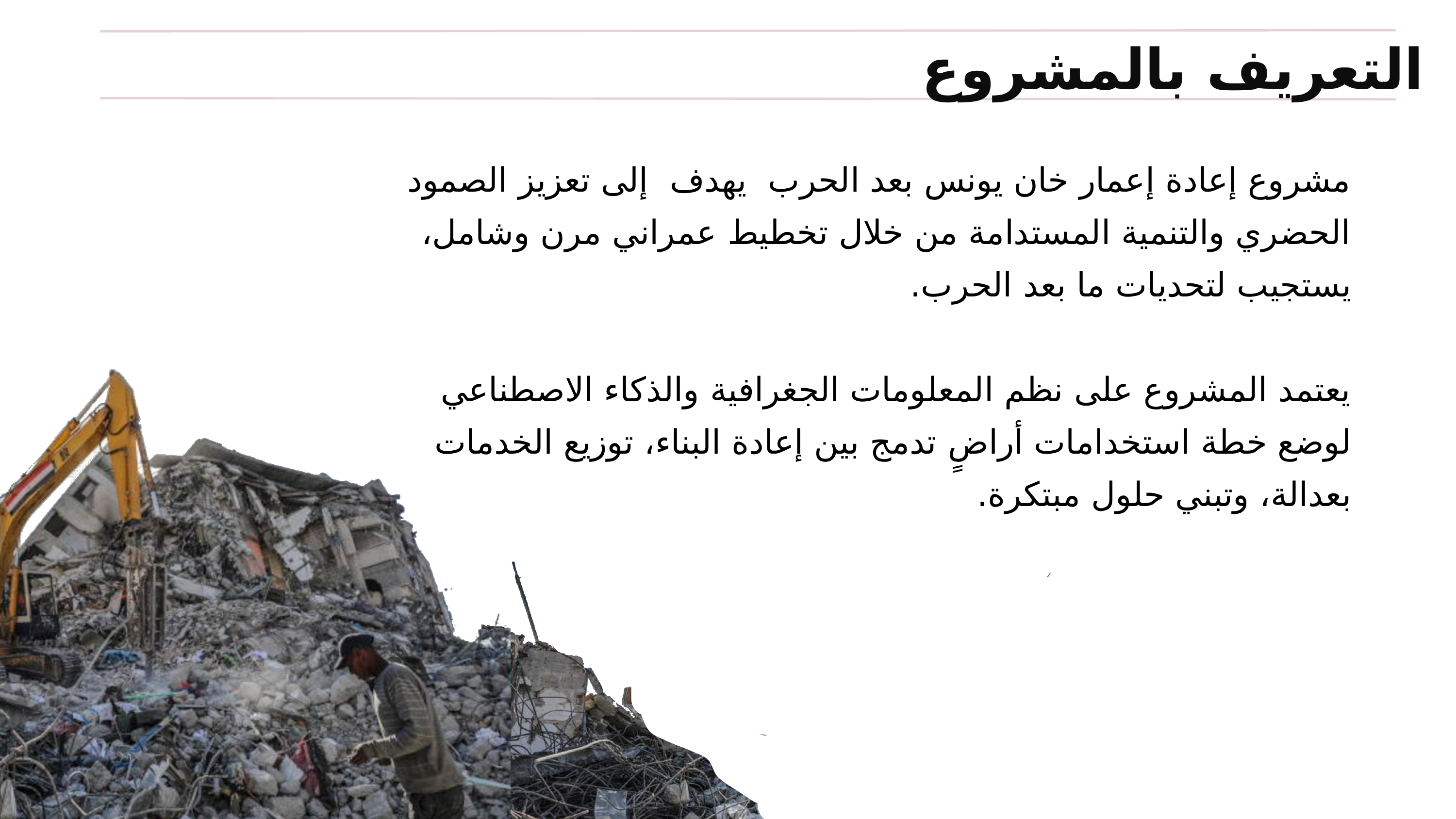

التعريف بالمشروع

مشروع إعادة إعمار خان يونس بعد الحرب  يهدف  إلى تعزيز الصمود الحضري والتنمية المستدامة من خلال تخطيط عمراني مرن وشامل، يستجيب لتحديات ما بعد الحرب.

يعتمد المشروع على نظم المعلومات الجغرافية والذكاء الاصطناعي لوضع خطة استخدامات أراضٍ تدمج بين إعادة البناء، توزيع الخدمات بعدالة، وتبني حلول مبتكرة.